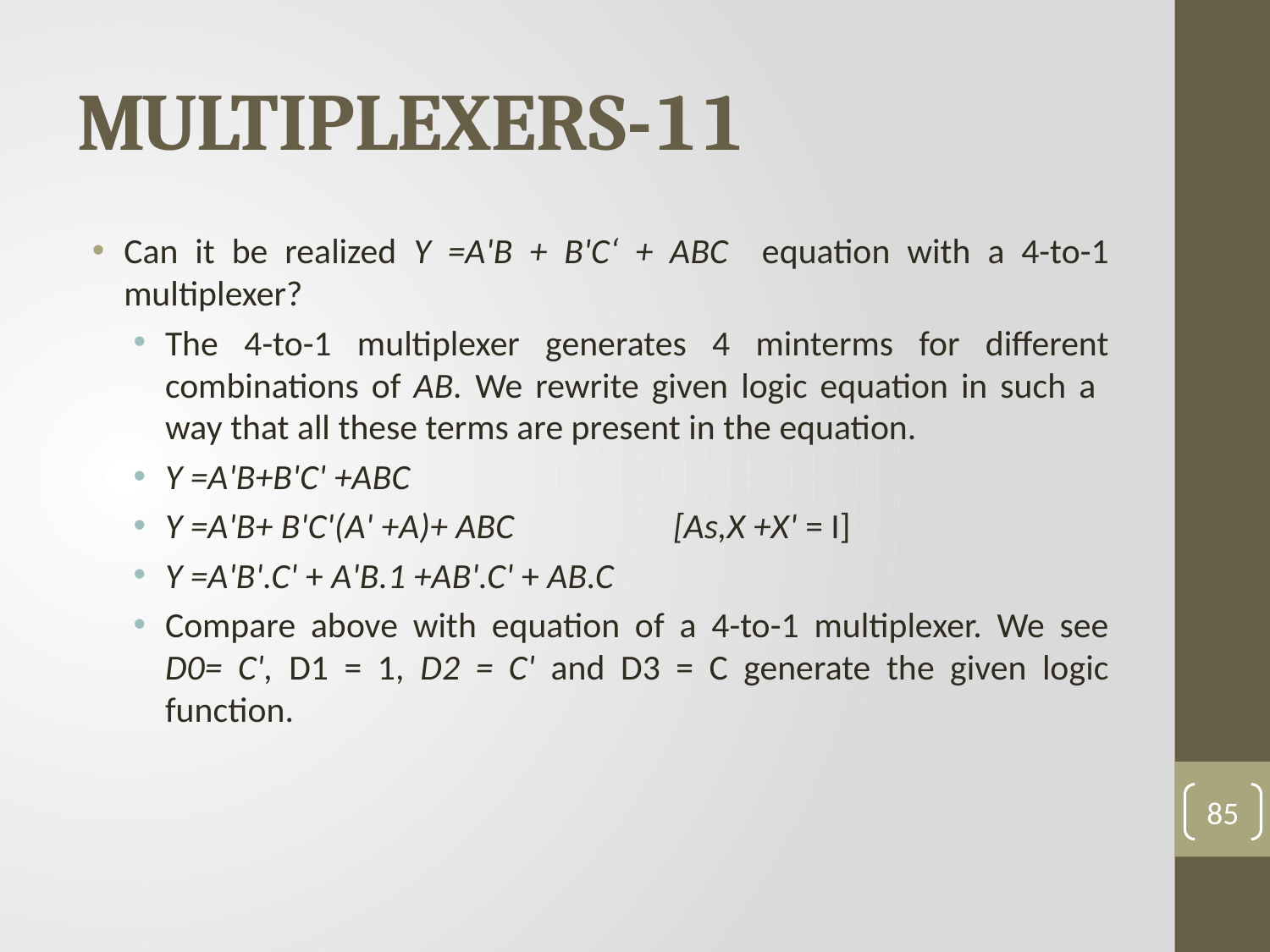

# MULTIPLEXERS-11
Can it be realized Y =A'B + B'C‘ + ABC  equation with a 4-to-1 multiplexer?
The 4-to-1 multiplexer generates 4 minterms for different combinations of AB. We rewrite given logic equation in such a  way that all these terms are present in the equation.
Y =A'B+B'C' +ABC
Y =A'B+ B'C'(A' +A)+ ABC 		[As,X +X' = I]
Y =A'B'.C' + A'B.1 +AB'.C' + AB.C
Compare above with equation of a 4-to-1 multiplexer. We see D0= C', D1 = 1, D2 = C' and D3 = C generate the given logic function.

85